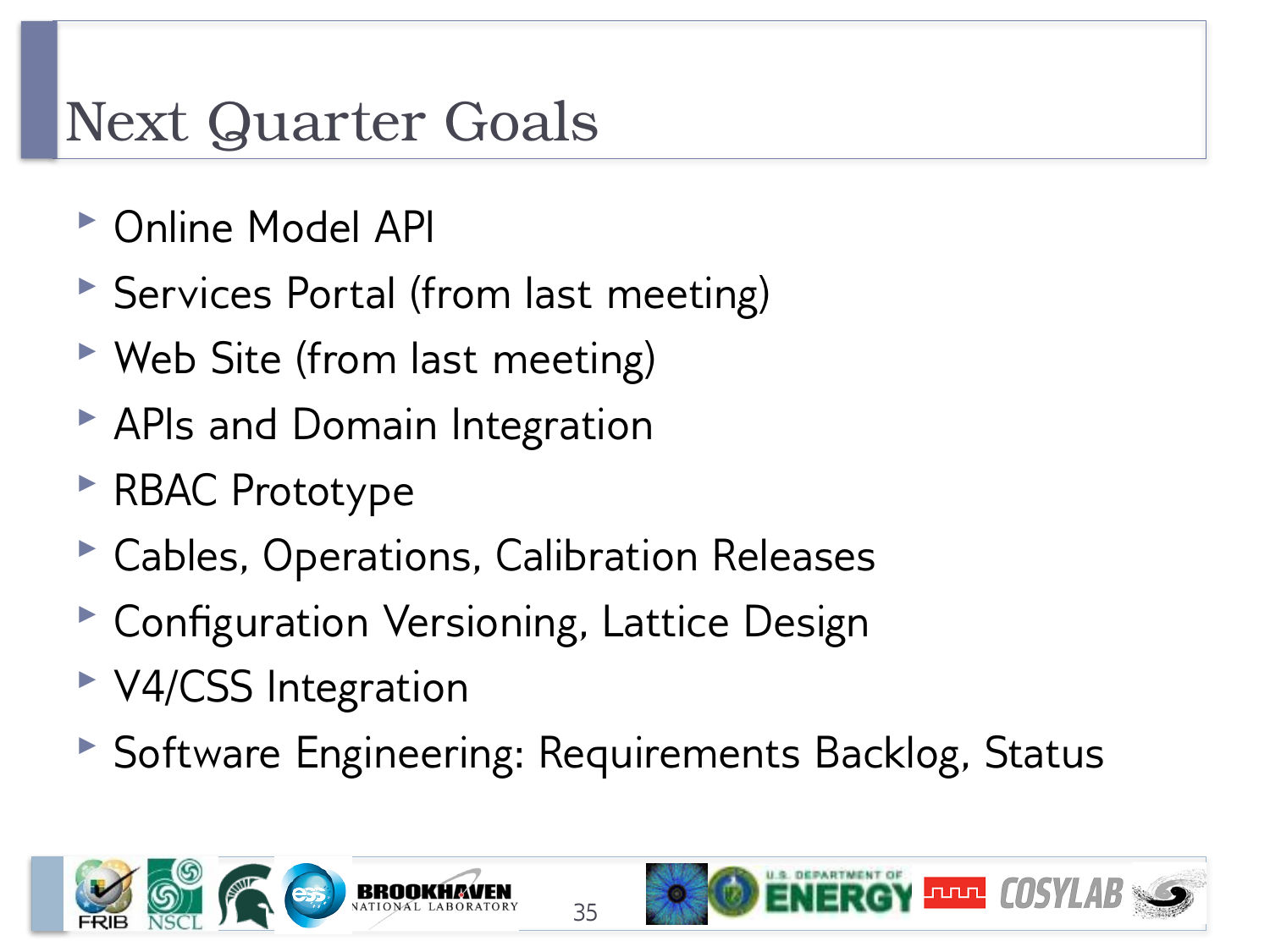

# Next Quarter Goals

Online Model API
Services Portal (from last meeting)
Web Site (from last meeting)
APIs and Domain Integration
RBAC Prototype
Cables, Operations, Calibration Releases
Configuration Versioning, Lattice Design
V4/CSS Integration
Software Engineering: Requirements Backlog, Status

35